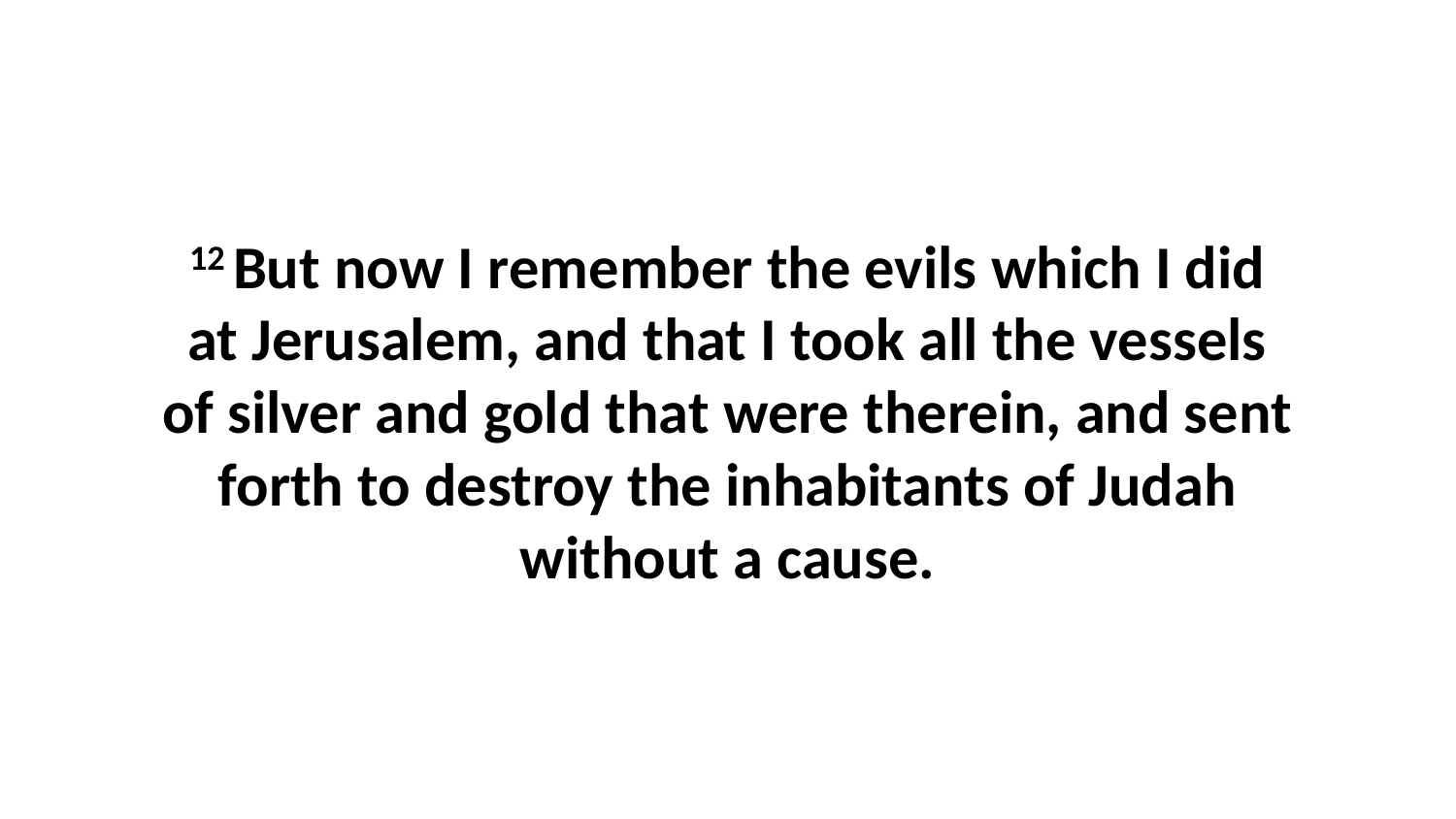

12 But now I remember the evils which I did at Jerusalem, and that I took all the vessels of silver and gold that were therein, and sent forth to destroy the inhabitants of Judah without a cause.